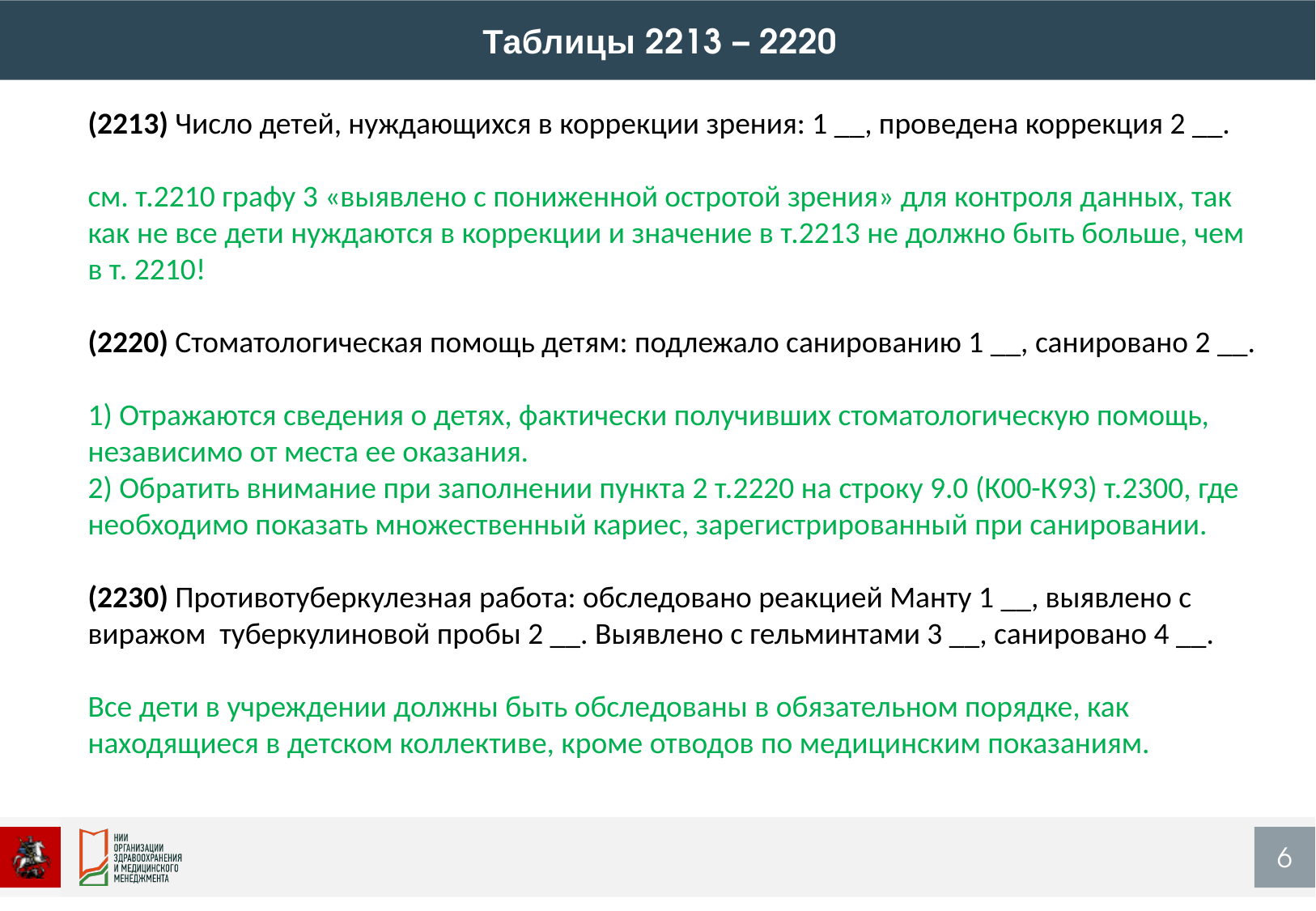

Таблицы 2213 – 2220
(2213) Число детей, нуждающихся в коррекции зрения: 1 __, проведена коррекция 2 __.

см. т.2210 графу 3 «выявлено с пониженной остротой зрения» для контроля данных, так как не все дети нуждаются в коррекции и значение в т.2213 не должно быть больше, чем в т. 2210!

(2220) Стоматологическая помощь детям: подлежало санированию 1 __, санировано 2 __.

1) Отражаются сведения о детях, фактически получивших стоматологическую помощь, независимо от места ее оказания.
2) Обратить внимание при заполнении пункта 2 т.2220 на строку 9.0 (К00-К93) т.2300, где необходимо показать множественный кариес, зарегистрированный при санировании.

(2230) Противотуберкулезная работа: обследовано реакцией Манту 1 __, выявлено с виражом  туберкулиновой пробы 2 __. Выявлено с гельминтами 3 __, санировано 4 __.

Все дети в учреждении должны быть обследованы в обязательном порядке, как находящиеся в детском коллективе, кроме отводов по медицинским показаниям.